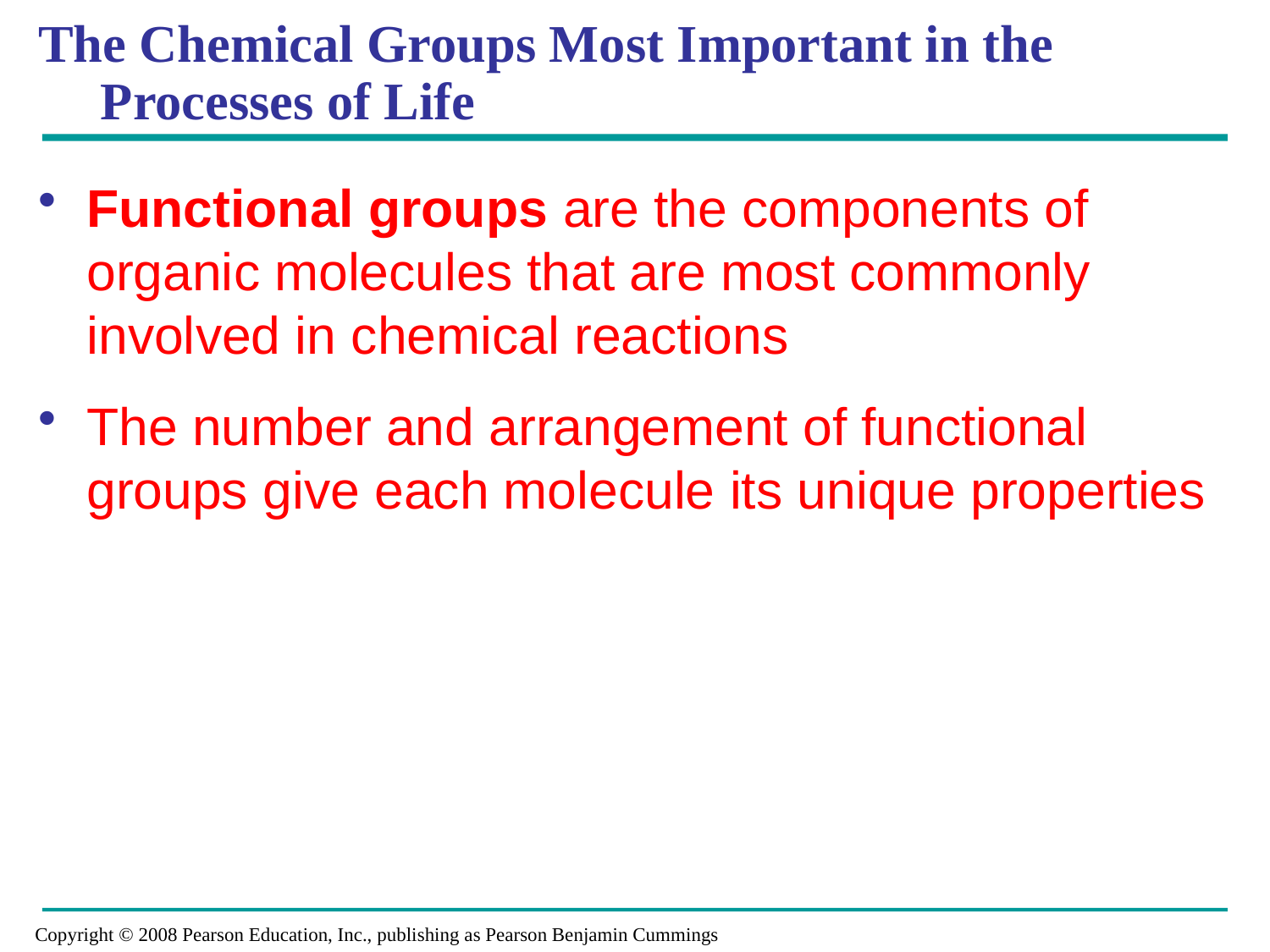

# The Chemical Groups Most Important in the Processes of Life

Functional groups are the components of organic molecules that are most commonly involved in chemical reactions
The number and arrangement of functional groups give each molecule its unique properties

Copyright © 2008 Pearson Education, Inc., publishing as Pearson Benjamin Cummings